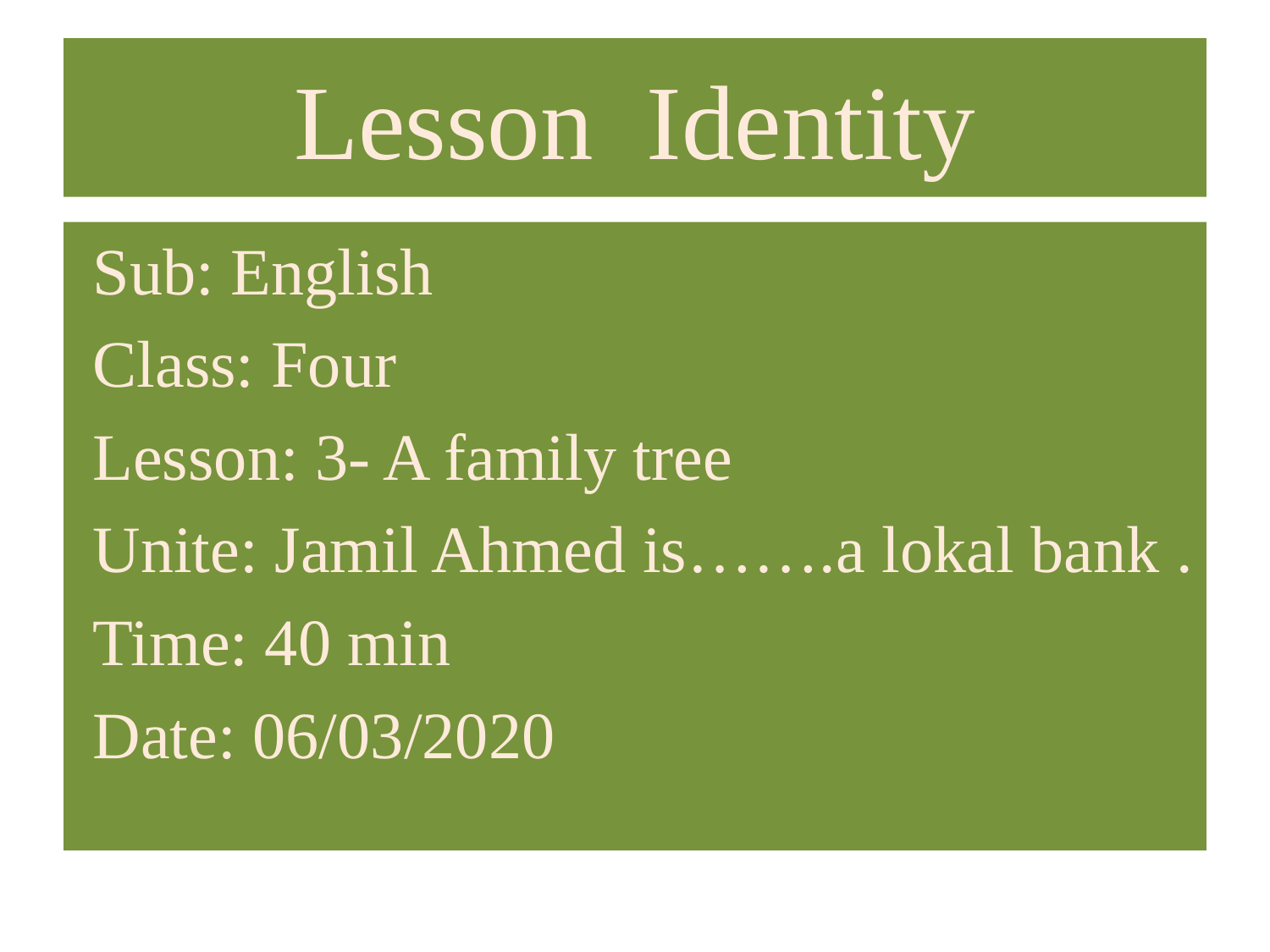

# Lesson  Identity
 Sub: English
 Class: Four
 Lesson: 3- A family tree
 Unite: Jamil Ahmed is…….a lokal bank .
 Time: 40 min
 Date: 06/03/2020